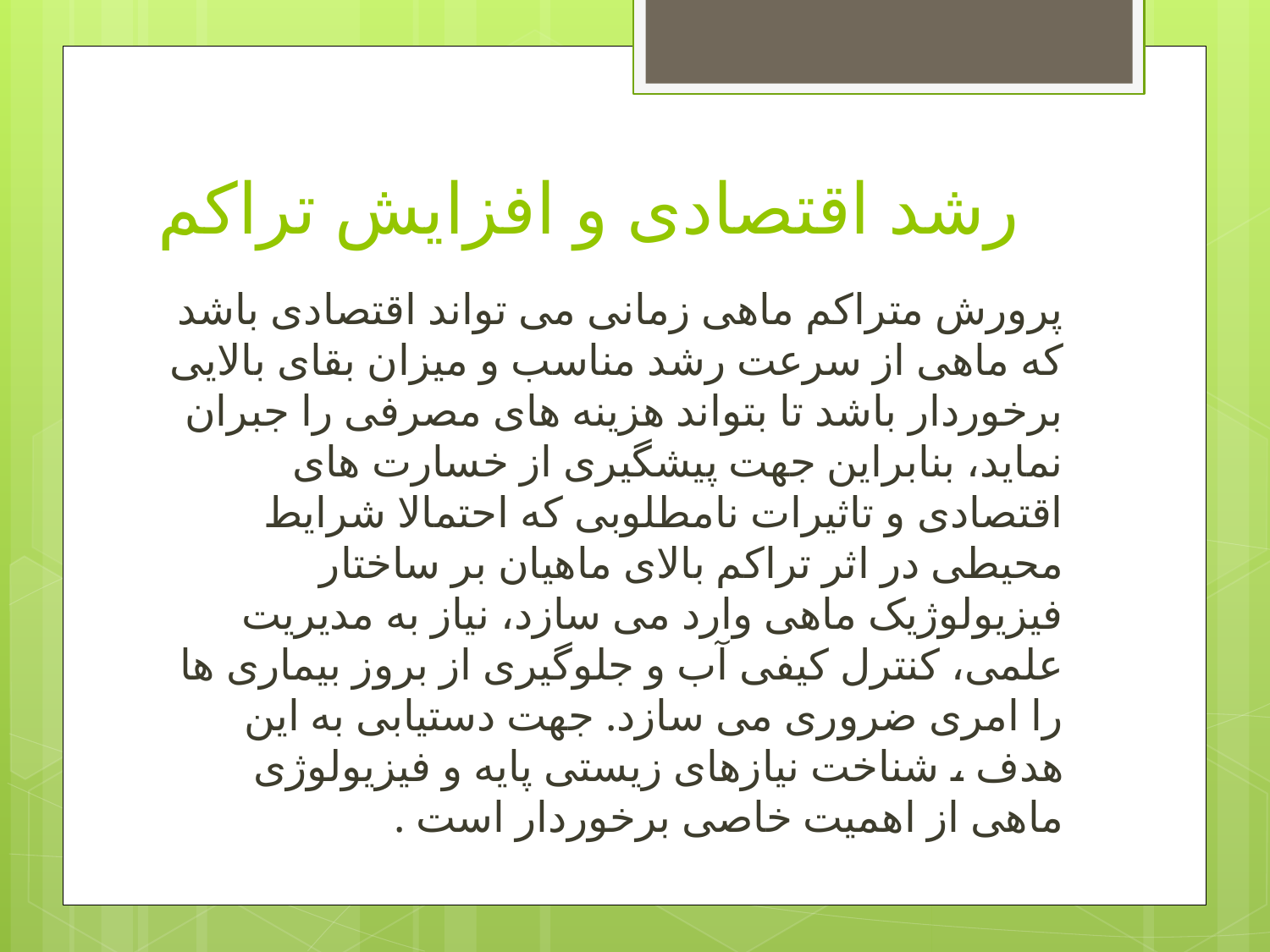

# رشد اقتصادی و افزایش تراکم
پرورش متراکم ماهی زمانی می تواند اقتصادی باشد که ماهی از سرعت رشد مناسب و میزان بقای بالایی برخوردار باشد تا بتواند هزینه های مصرفی را جبران نماید، بنابراین جهت پیشگیری از خسارت های اقتصادی و تاثیرات نامطلوبی که احتمالا شرایط محیطی در اثر تراکم بالای ماهیان بر ساختار فیزیولوژیک ماهی وارد می سازد، نیاز به مدیریت علمی، کنترل کیفی آب و جلوگیری از بروز بیماری ها را امری ضروری می سازد. جهت دستیابی به این هدف ، شناخت نیازهای زیستی پایه و فیزیولوژی ماهی از اهمیت خاصی برخوردار است .